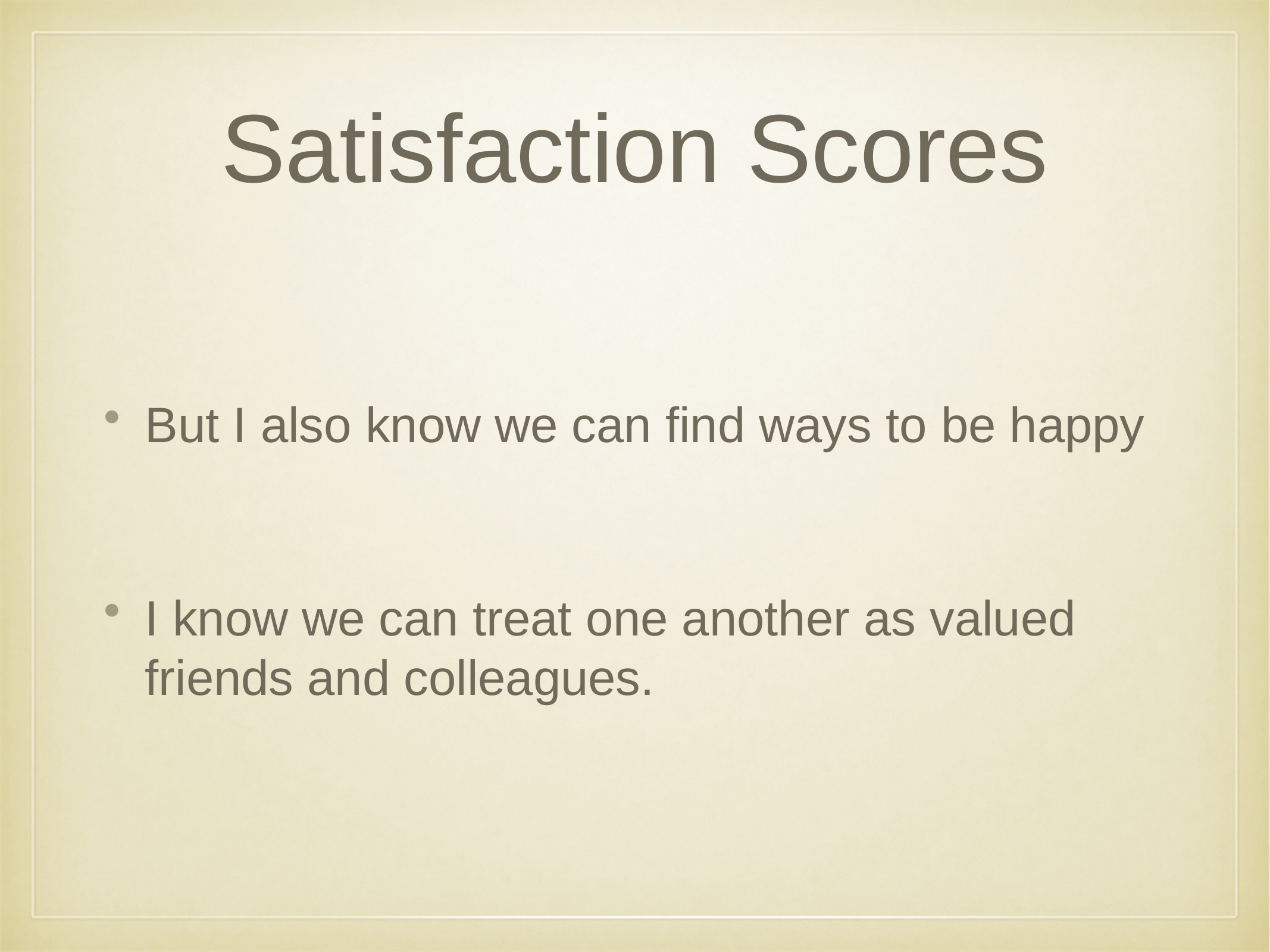

# Satisfaction Scores
But I also know we can find ways to be happy

I know we can treat one another as valued friends and colleagues.